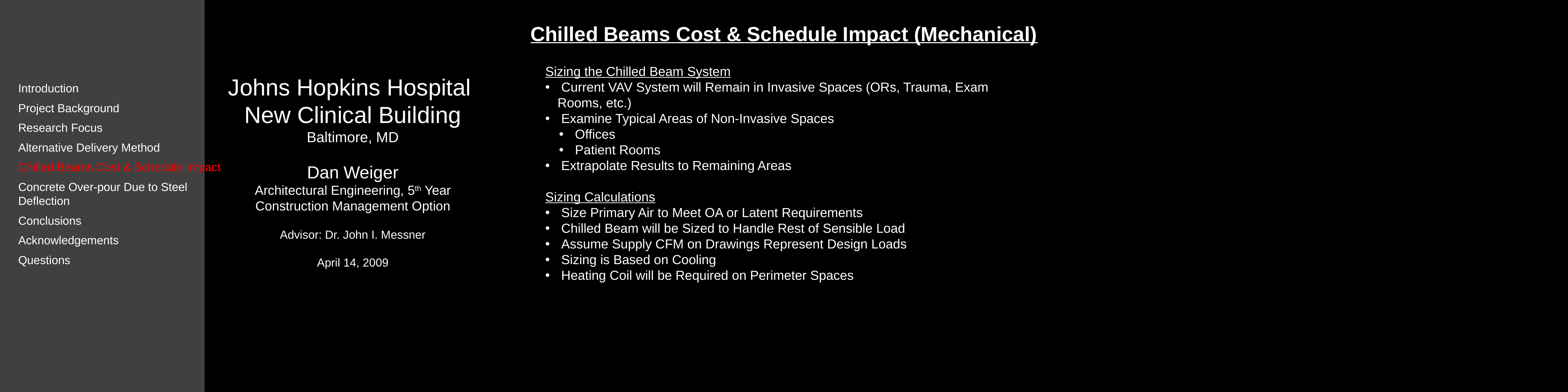

Chilled Beams Cost & Schedule Impact (Mechanical)

Sizing the Chilled Beam System
 Current VAV System will Remain in Invasive Spaces (ORs, Trauma, Exam Rooms, etc.)
 Examine Typical Areas of Non-Invasive Spaces
 Offices
 Patient Rooms
 Extrapolate Results to Remaining Areas

Sizing Calculations
 Size Primary Air to Meet OA or Latent Requirements
 Chilled Beam will be Sized to Handle Rest of Sensible Load
 Assume Supply CFM on Drawings Represent Design Loads
 Sizing is Based on Cooling
 Heating Coil will be Required on Perimeter Spaces